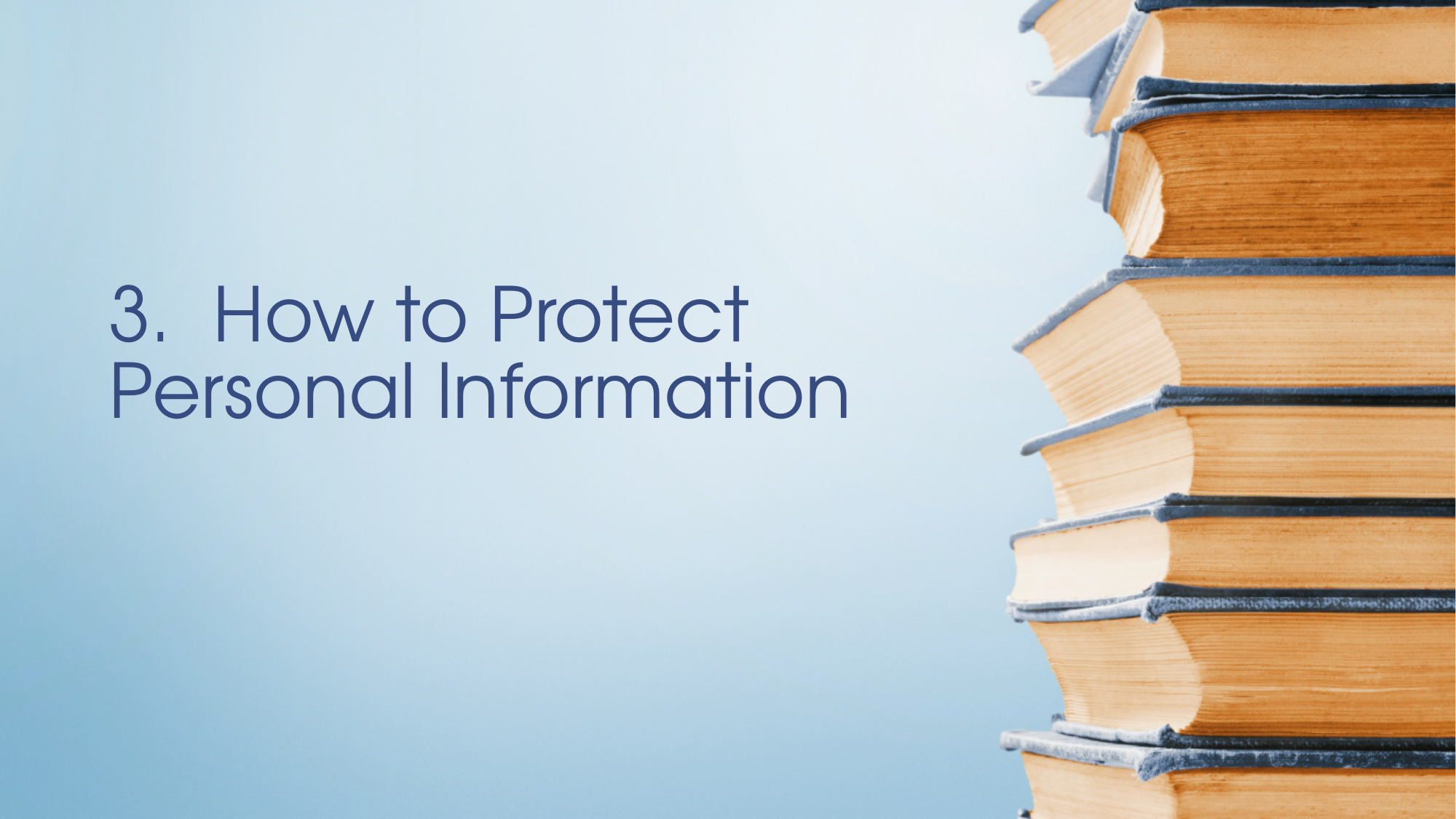

# 3.  How to Protect Personal Information